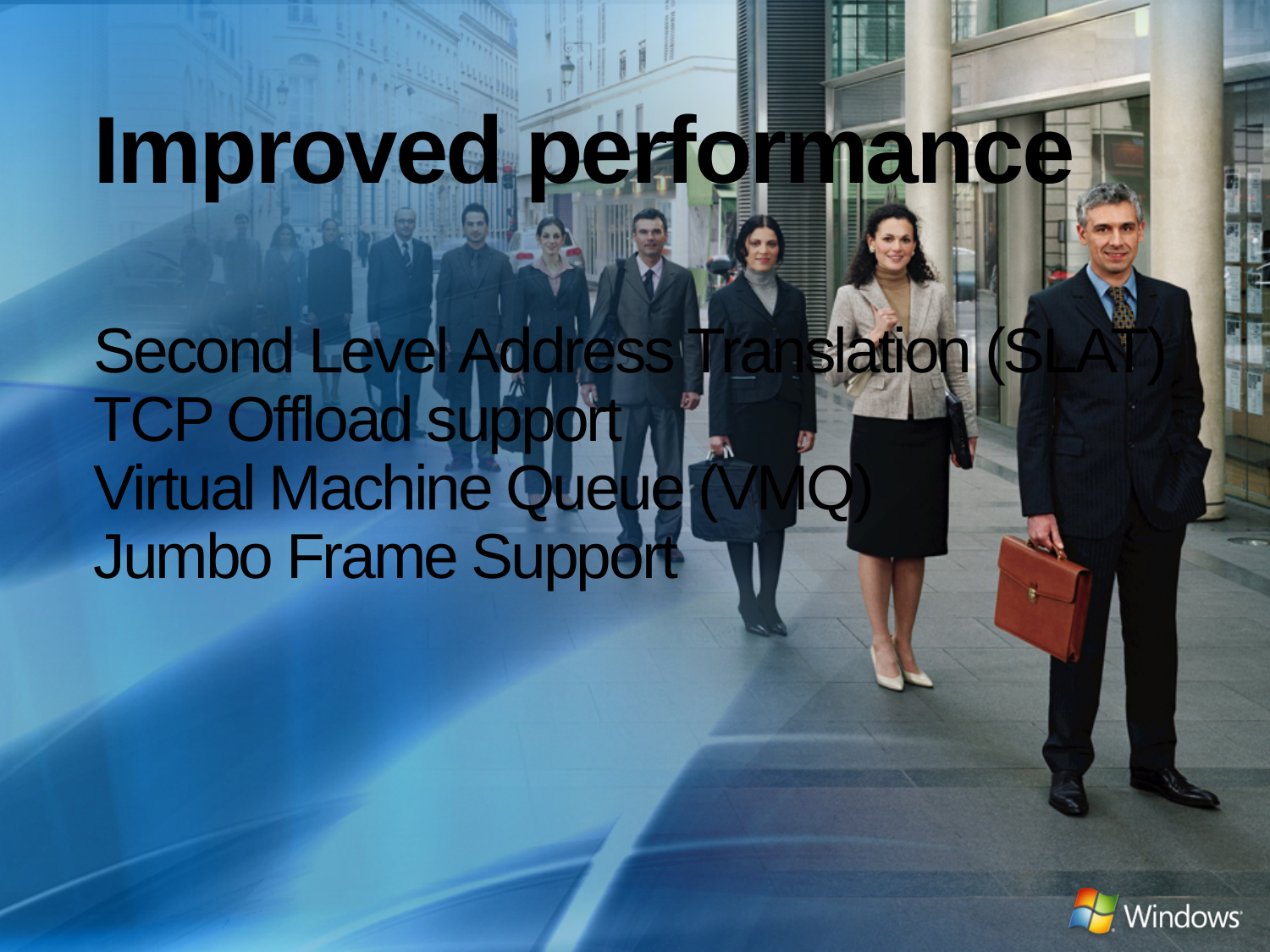

# Improved performance Second Level Address Translation (SLAT) TCP Offload support Virtual Machine Queue (VMQ) Jumbo Frame Support